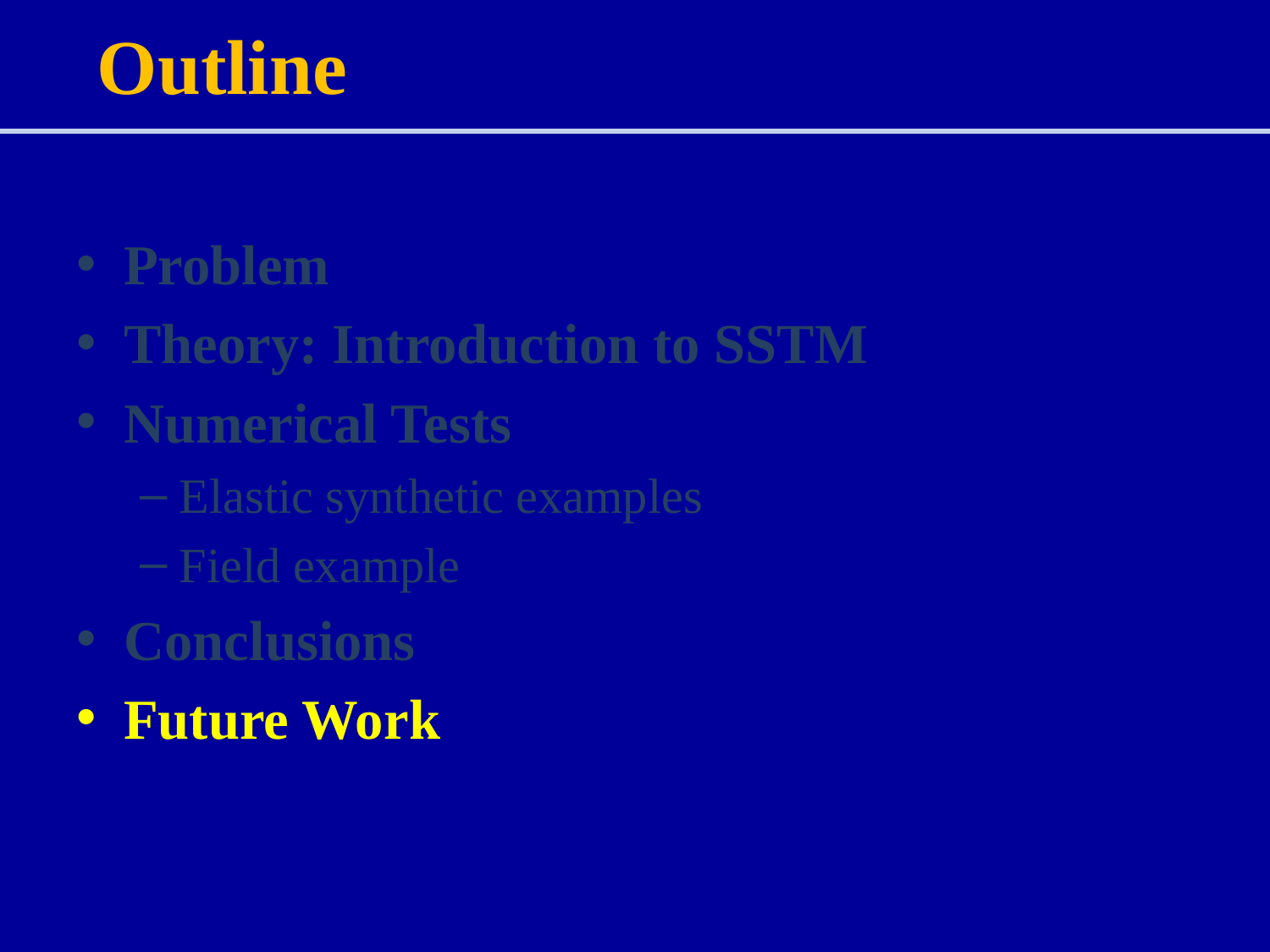

# Outline
Problem
Theory: Introduction to SSTM
Numerical Tests
Elastic synthetic examples
Field example
Conclusions
Future Work